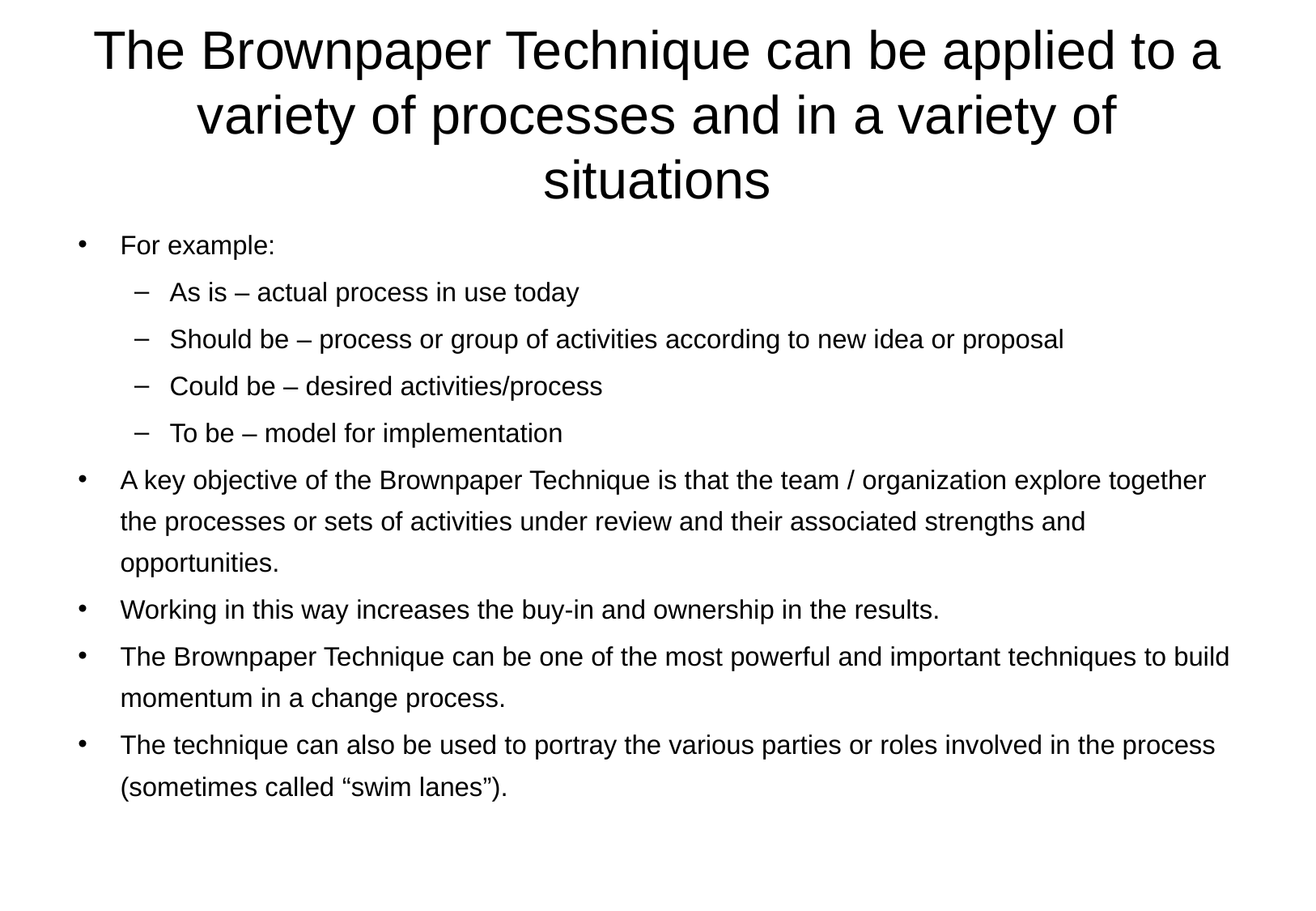

# The Brownpaper Technique can be applied to a variety of processes and in a variety of situations
For example:
As is – actual process in use today
Should be – process or group of activities according to new idea or proposal
Could be – desired activities/process
To be – model for implementation
A key objective of the Brownpaper Technique is that the team / organization explore together the processes or sets of activities under review and their associated strengths and opportunities.
Working in this way increases the buy-in and ownership in the results.
The Brownpaper Technique can be one of the most powerful and important techniques to build momentum in a change process.
The technique can also be used to portray the various parties or roles involved in the process (sometimes called “swim lanes”).